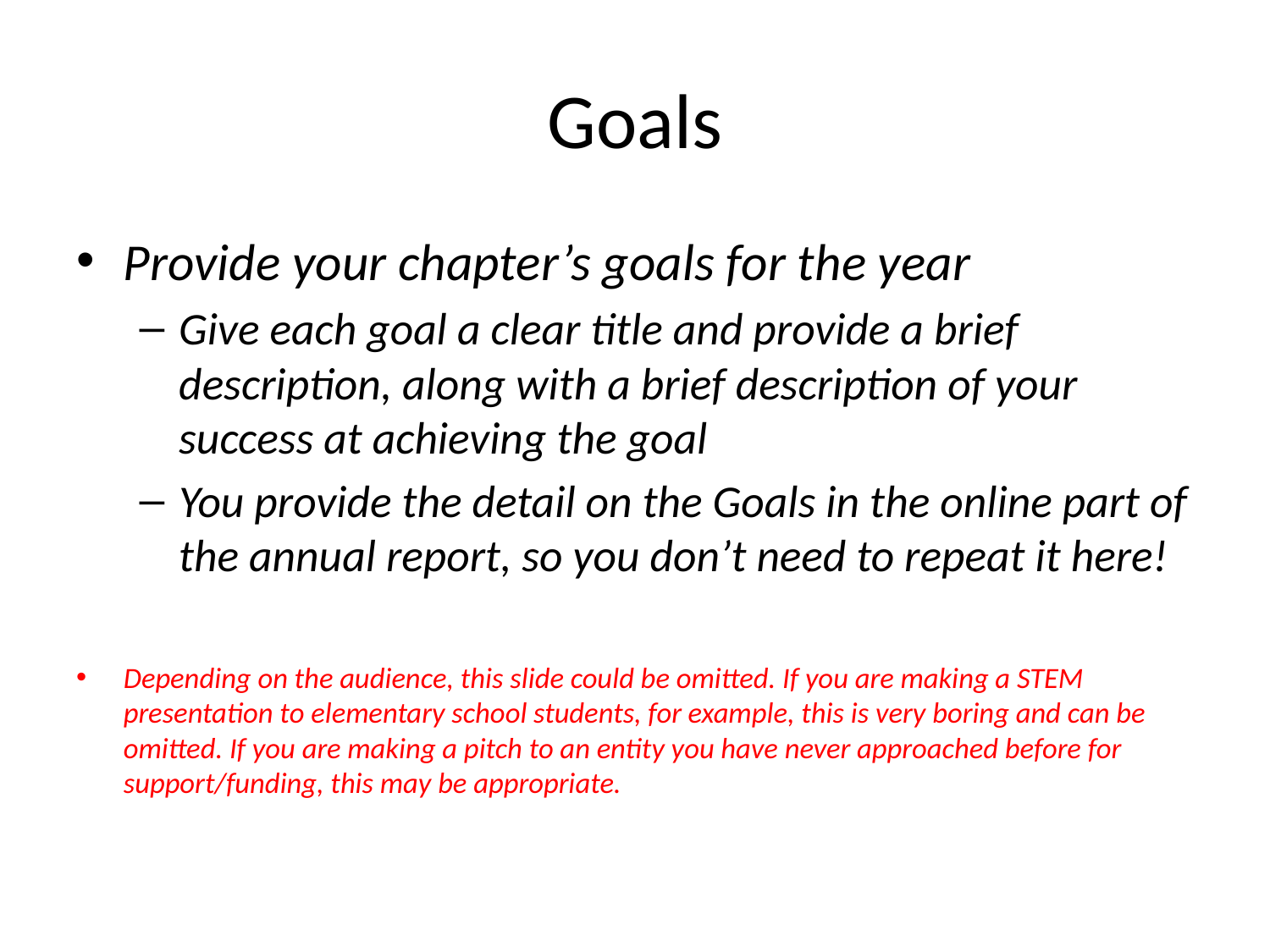

# Goals
Provide your chapter’s goals for the year
Give each goal a clear title and provide a brief description, along with a brief description of your success at achieving the goal
You provide the detail on the Goals in the online part of the annual report, so you don’t need to repeat it here!

Depending on the audience, this slide could be omitted. If you are making a STEM presentation to elementary school students, for example, this is very boring and can be omitted. If you are making a pitch to an entity you have never approached before for support/funding, this may be appropriate.